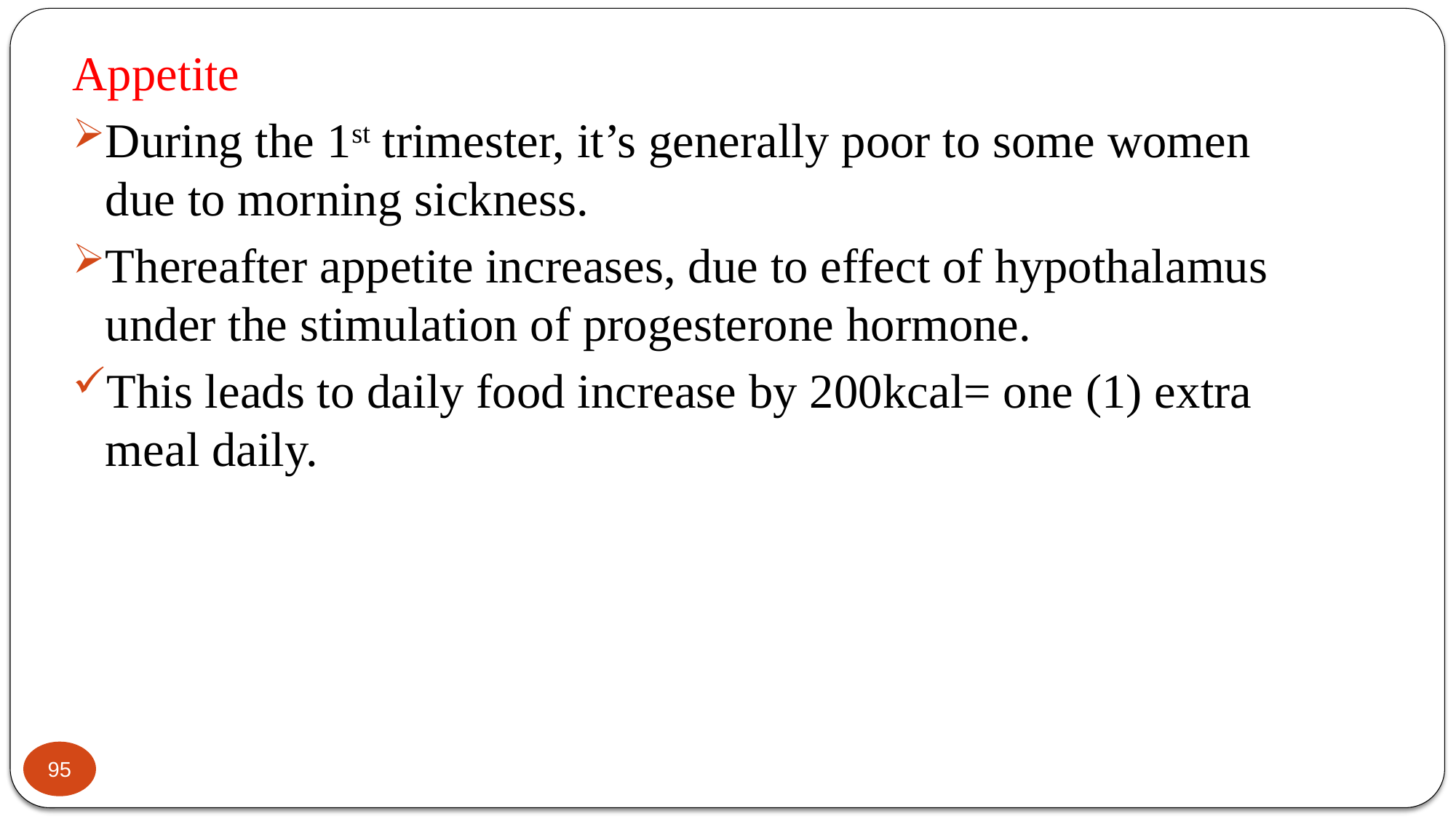

Appetite
During the 1st trimester, it’s generally poor to some women due to morning sickness.
Thereafter appetite increases, due to effect of hypothalamus under the stimulation of progesterone hormone.
This leads to daily food increase by 200kcal= one (1) extra meal daily.
95